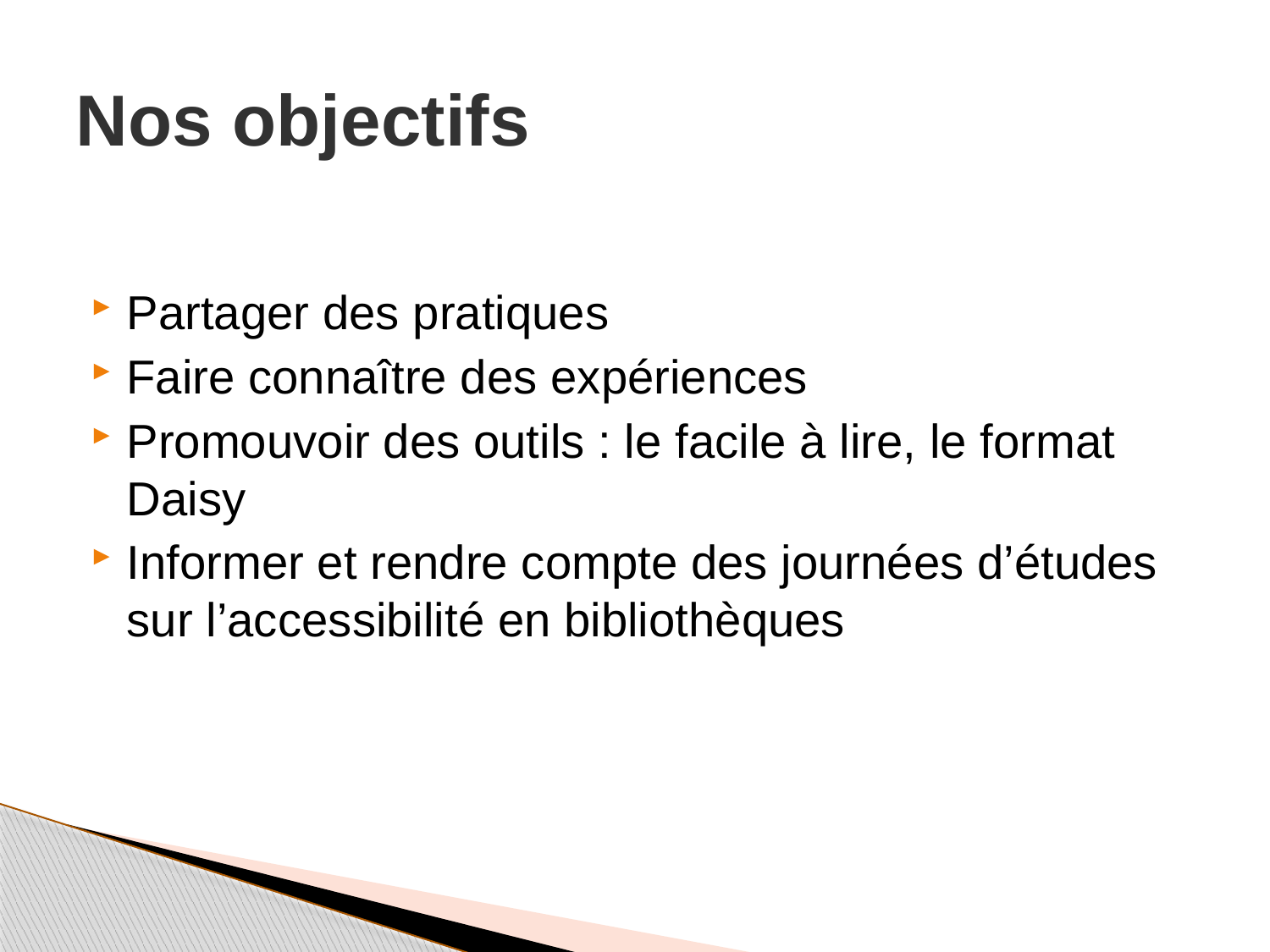

# Nos objectifs
Partager des pratiques
Faire connaître des expériences
Promouvoir des outils : le facile à lire, le format Daisy
Informer et rendre compte des journées d’études sur l’accessibilité en bibliothèques